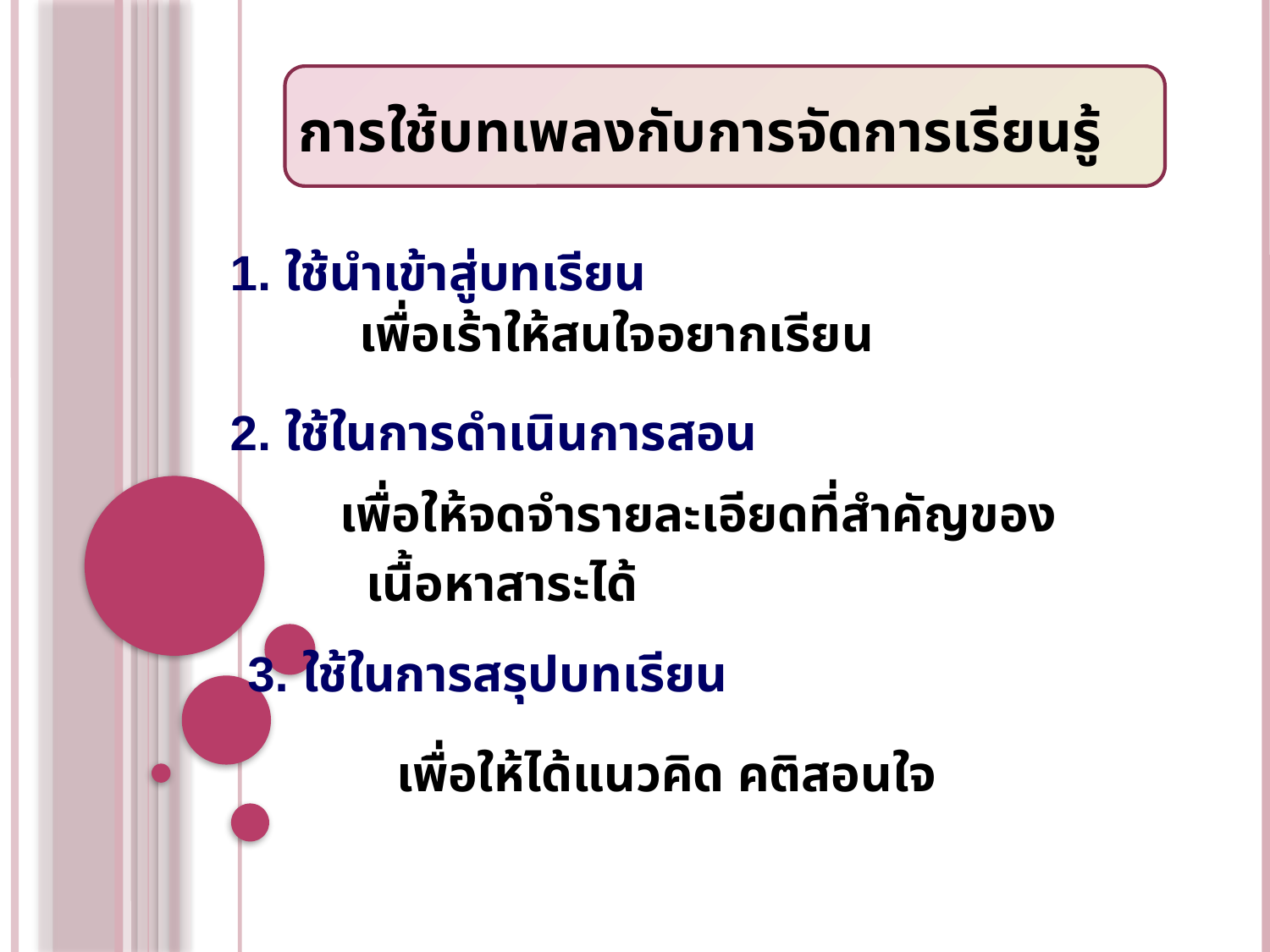

# การใช้บทเพลงกับการจัดการเรียนรู้
1. ใช้นำเข้าสู่บทเรียน
          เพื่อเร้าให้สนใจอยากเรียน
2. ใช้ในการดำเนินการสอน
 เพื่อให้จดจำรายละเอียดที่สำคัญของ
   เนื้อหาสาระได้
3. ใช้ในการสรุปบทเรียน
          เพื่อให้ได้แนวคิด คติสอนใจ